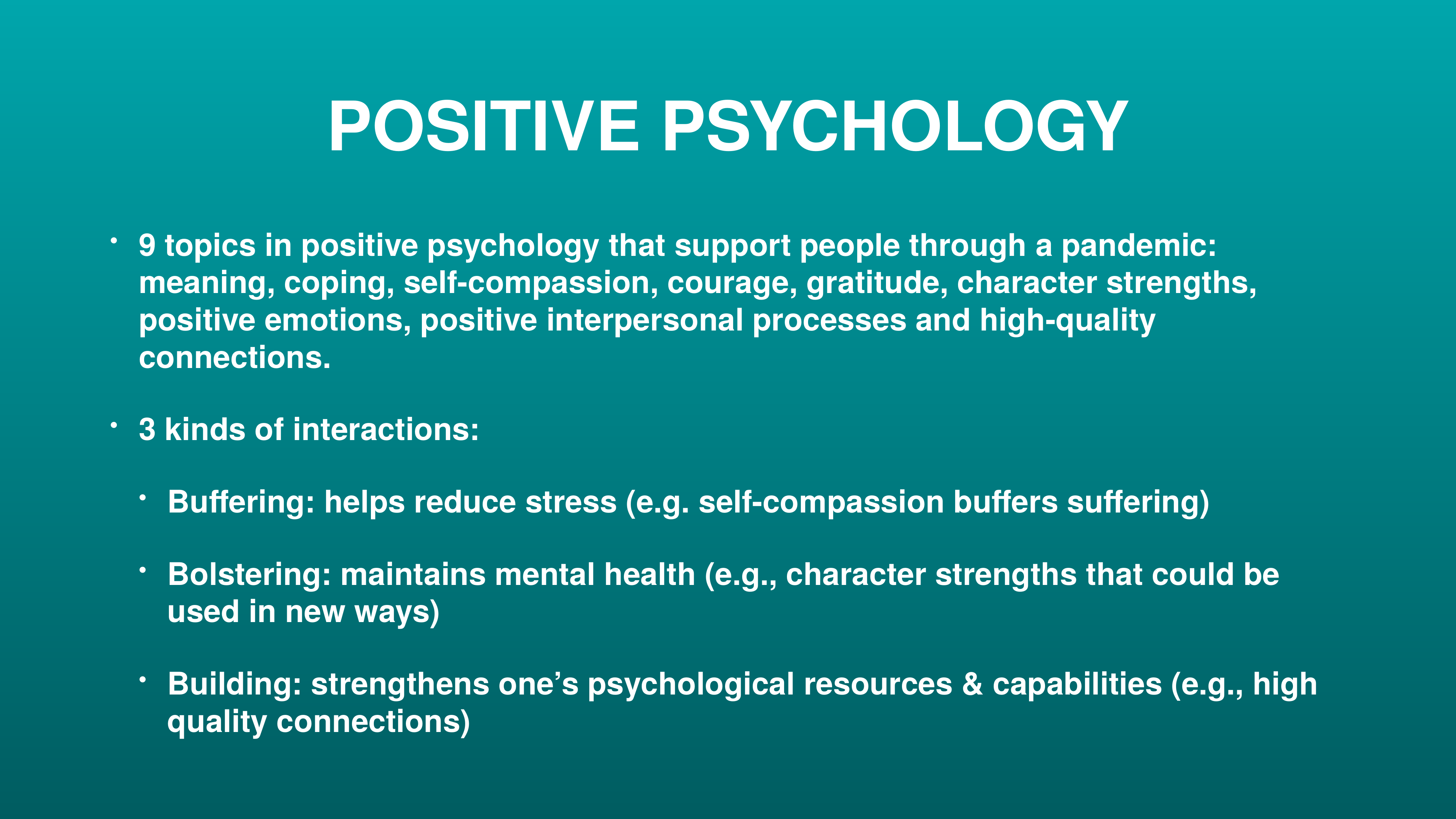

# POSITIVE PSYCHOLOGY
9 topics in positive psychology that support people through a pandemic: meaning, coping, self-compassion, courage, gratitude, character strengths, positive emotions, positive interpersonal processes and high-quality connections.
3 kinds of interactions:
Buffering: helps reduce stress (e.g. self-compassion buffers suffering)
Bolstering: maintains mental health (e.g., character strengths that could be used in new ways)
Building: strengthens one’s psychological resources & capabilities (e.g., high quality connections)